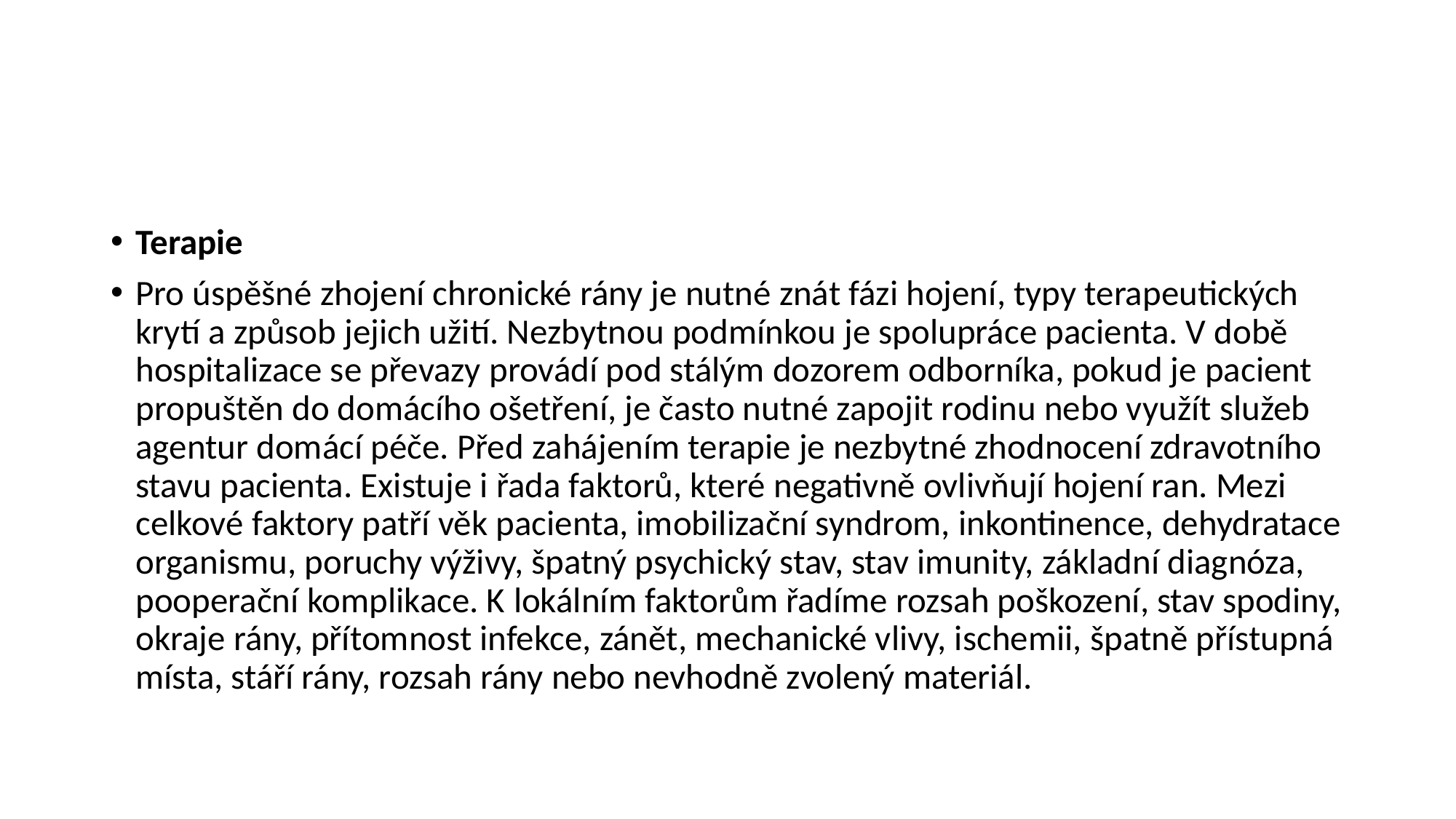

#
Terapie
Pro úspěšné zhojení chronické rány je nutné znát fázi hojení, typy terapeutických krytí a způsob jejich užití. Nezbytnou podmínkou je spolupráce pacienta. V době hospitalizace se převazy provádí pod stálým dozorem odborníka, pokud je pacient propuštěn do domácího ošetření, je často nutné zapojit rodinu nebo využít služeb agentur domácí péče. Před zahájením terapie je nezbytné zhodnocení zdravotního stavu pacienta. Existuje i řada faktorů, které negativně ovlivňují hojení ran. Mezi celkové faktory patří věk pacienta, imobilizační syndrom, inkontinence, dehydratace organismu, poruchy výživy, špatný psychický stav, stav imunity, základní diagnóza, pooperační komplikace. K lokálním faktorům řadíme rozsah poškození, stav spodiny, okraje rány, přítomnost infekce, zánět, mechanické vlivy, ischemii, špatně přístupná místa, stáří rány, rozsah rány nebo nevhodně zvolený materiál.